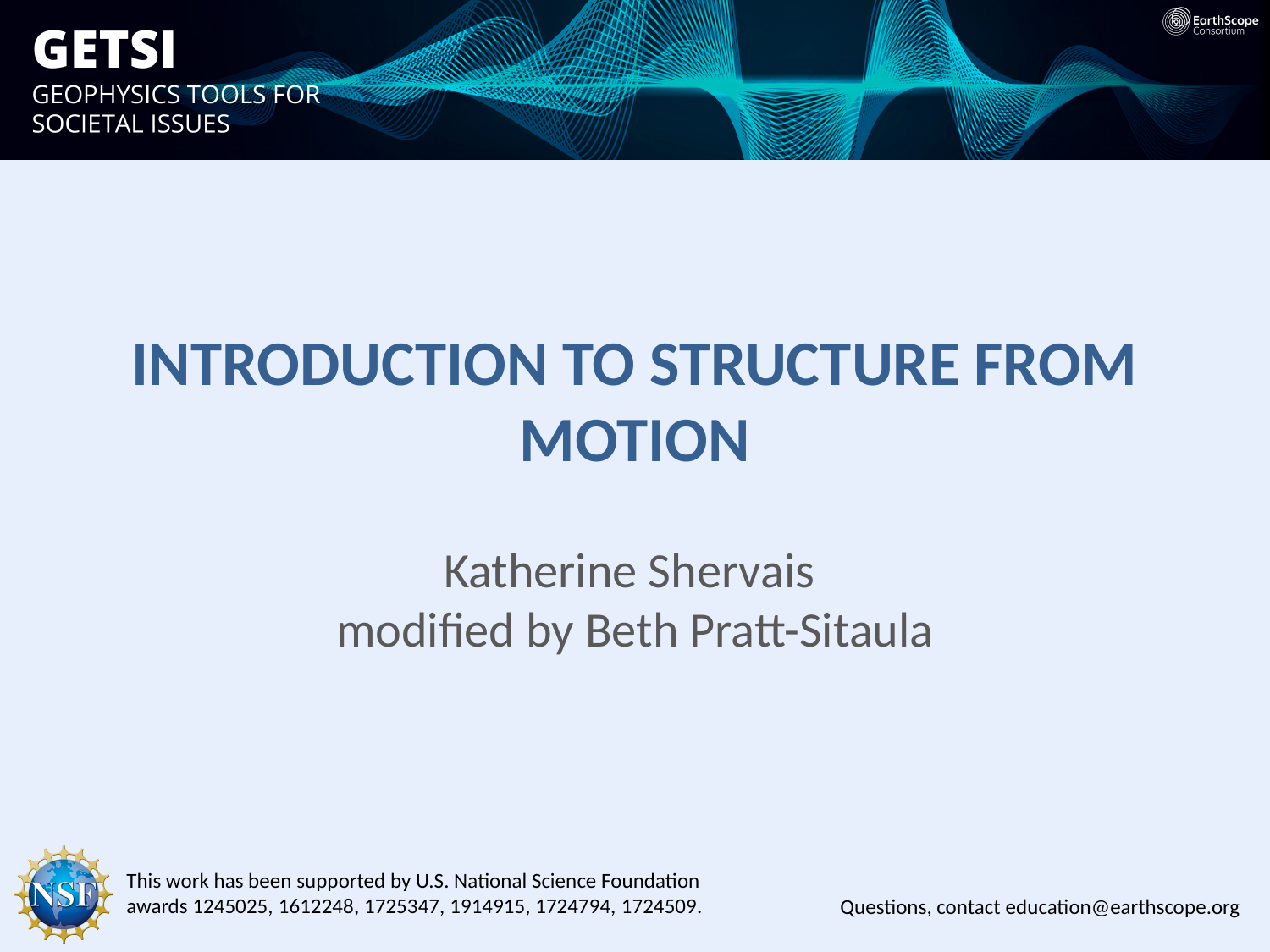

# Introduction to Structure from Motion
Katherine Shervais
modified by Beth Pratt-Sitaula